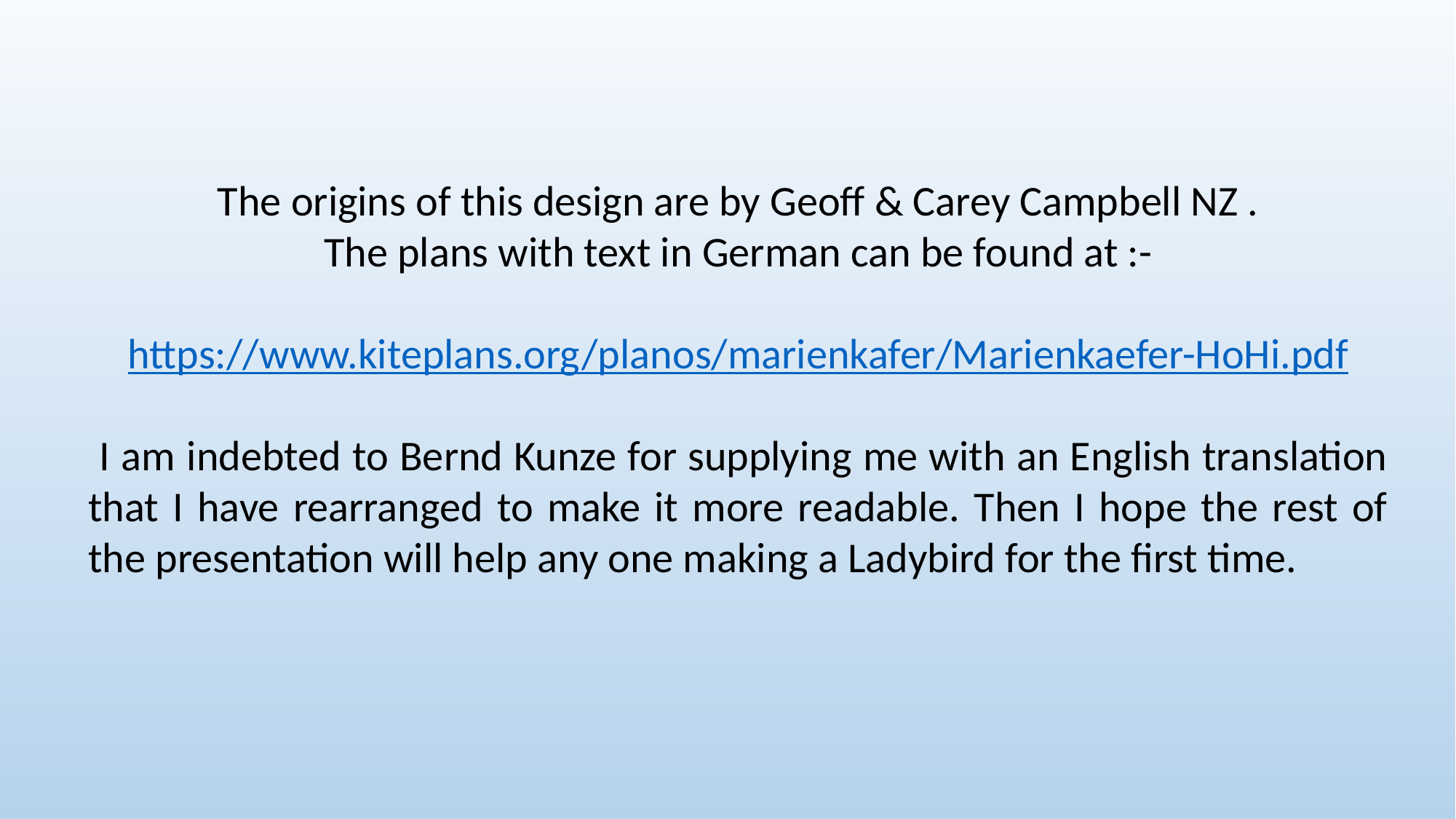

The origins of this design are by Geoff & Carey Campbell NZ .
The plans with text in German can be found at :-

https://www.kiteplans.org/planos/marienkafer/Marienkaefer-HoHi.pdf

 I am indebted to Bernd Kunze for supplying me with an English translation that I have rearranged to make it more readable. Then I hope the rest of the presentation will help any one making a Ladybird for the first time.